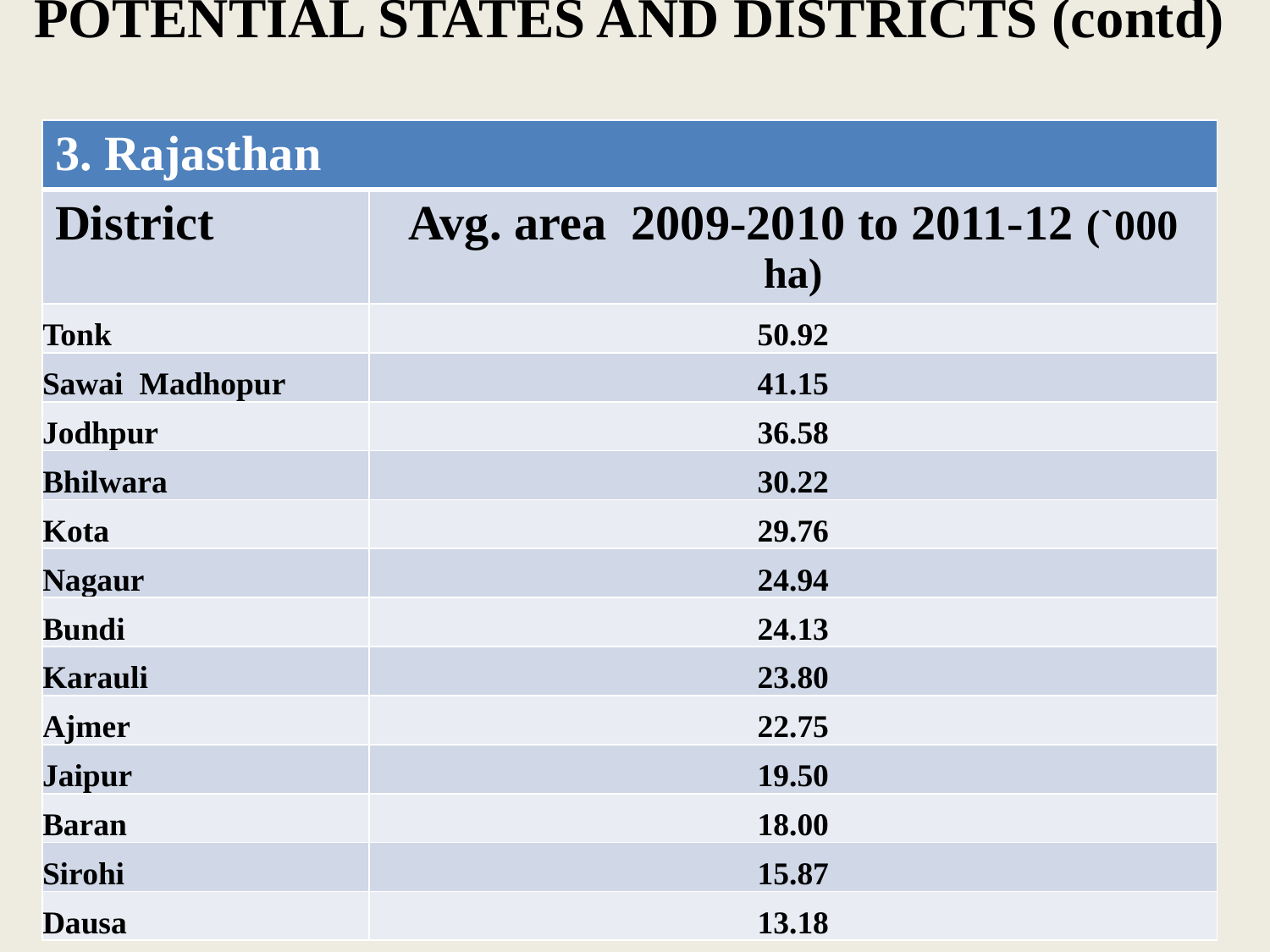

# POTENTIAL STATES AND DISTRICTS (contd)
| 3. Rajasthan |  |
| --- | --- |
| District | Avg. area 2009-2010 to 2011-12 (`000 ha) |
| Tonk | 50.92 |
| Sawai Madhopur | 41.15 |
| Jodhpur | 36.58 |
| Bhilwara | 30.22 |
| Kota | 29.76 |
| Nagaur | 24.94 |
| Bundi | 24.13 |
| Karauli | 23.80 |
| Ajmer | 22.75 |
| Jaipur | 19.50 |
| Baran | 18.00 |
| Sirohi | 15.87 |
| Dausa | 13.18 |